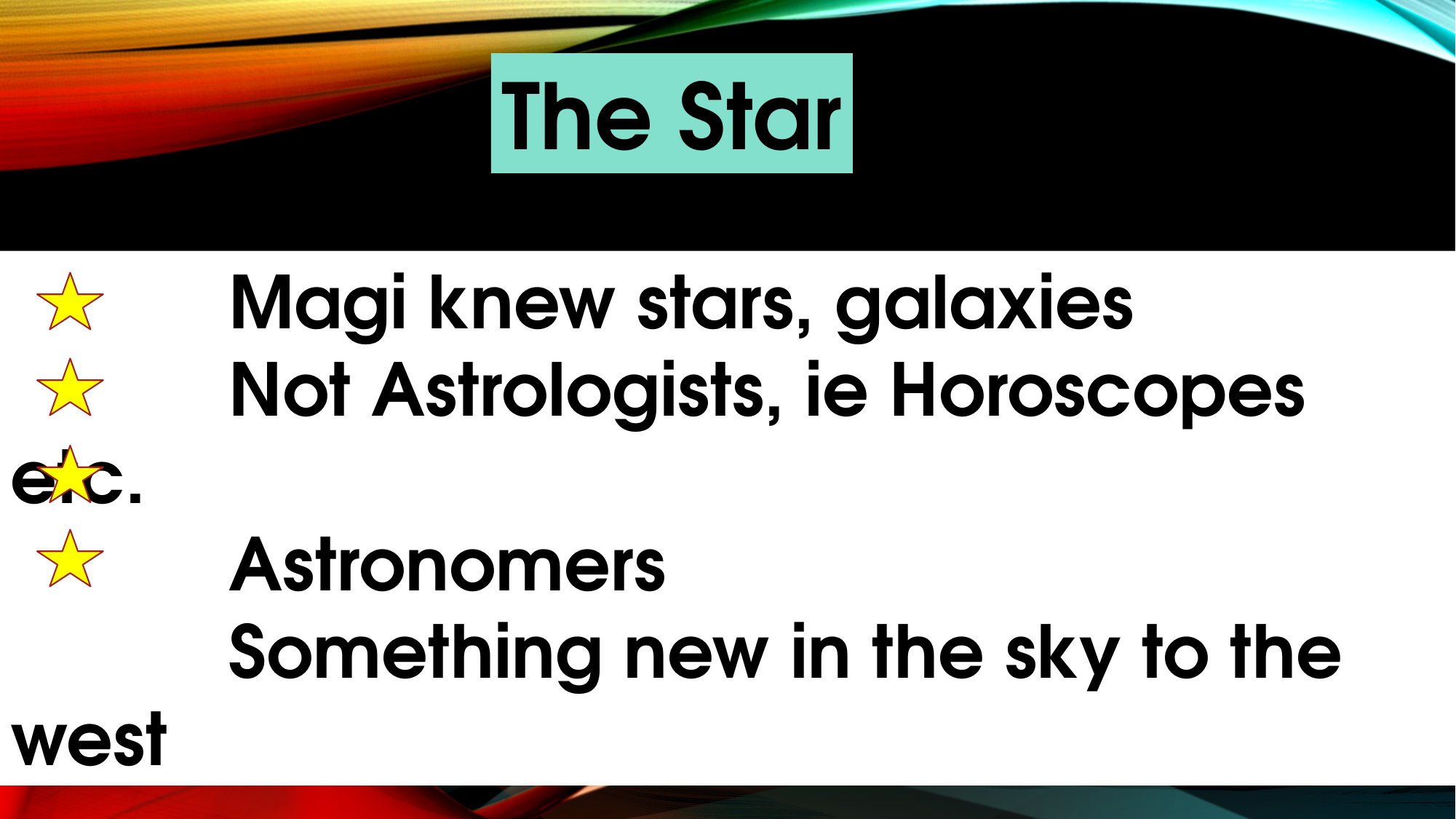

The Star
		Magi knew stars, galaxies
		Not Astrologists, ie Horoscopes etc.
		Astronomers
		Something new in the sky to the west